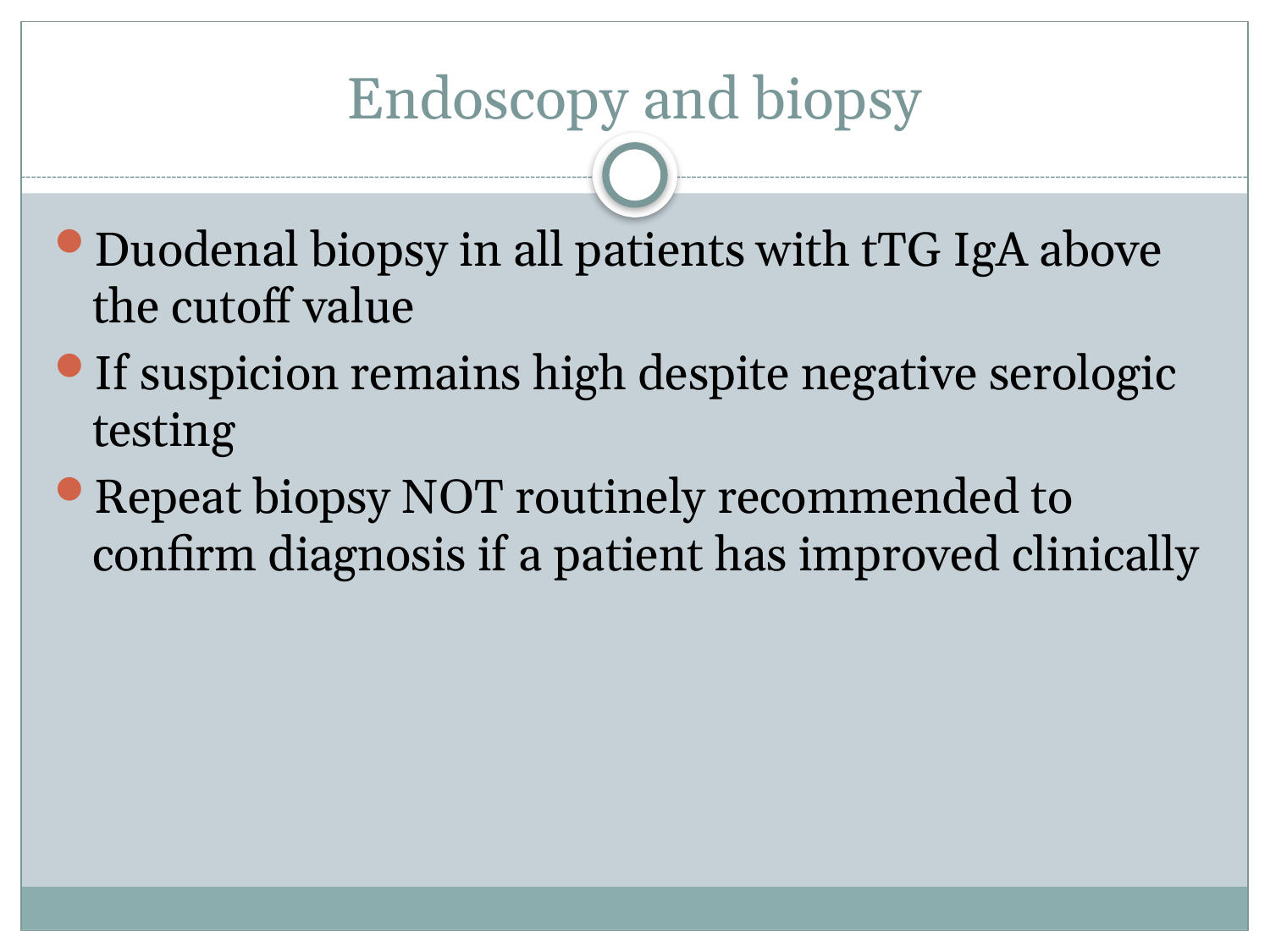

# Endoscopy and biopsy
Duodenal biopsy in all patients with tTG IgA above the cutoff value
If suspicion remains high despite negative serologic testing
Repeat biopsy NOT routinely recommended to confirm diagnosis if a patient has improved clinically